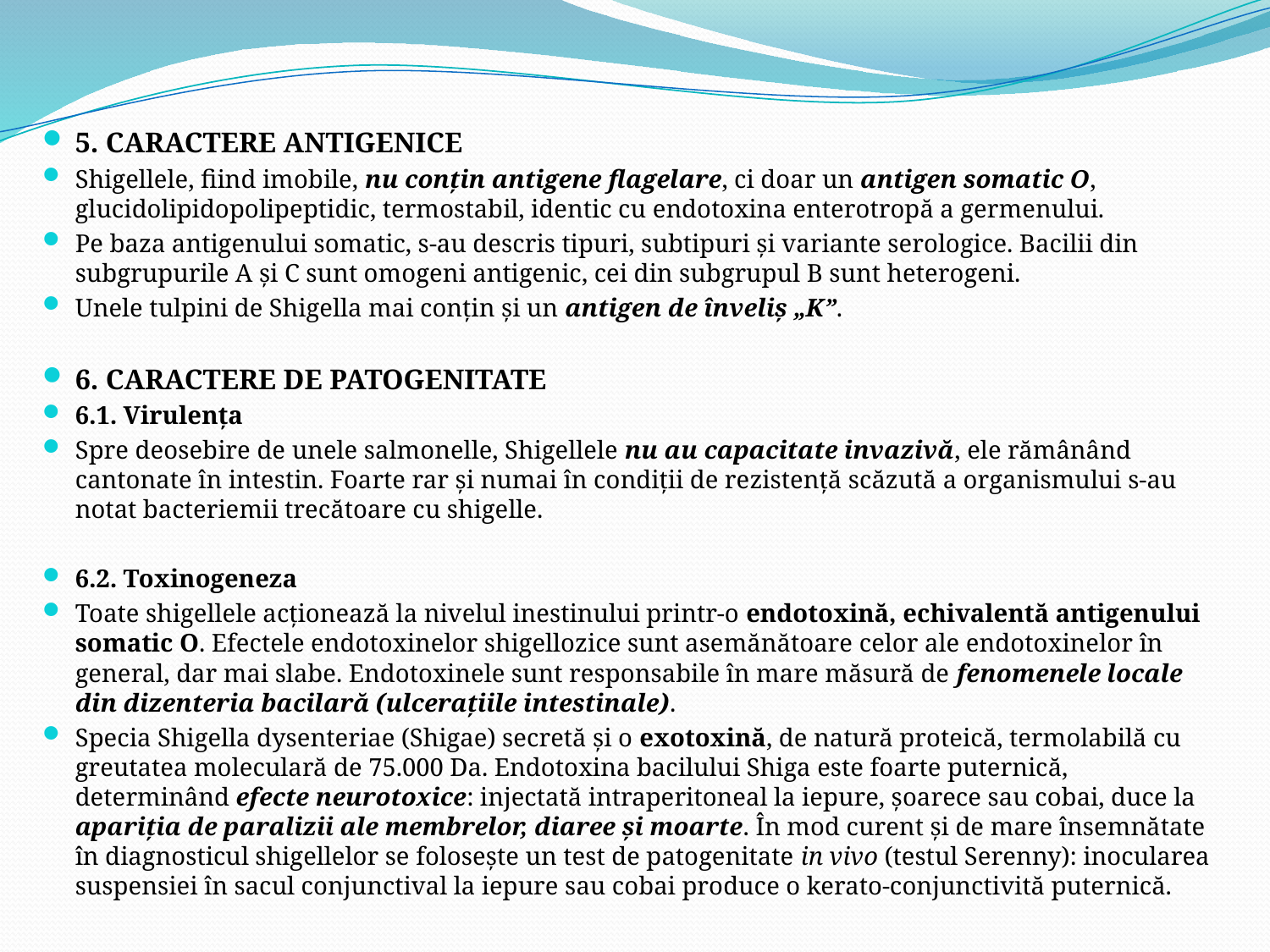

5. CARACTERE ANTIGENICE
Shigellele, fiind imobile, nu conţin antigene flagelare, ci doar un antigen somatic O, glucidolipidopolipeptidic, termostabil, identic cu endotoxina enterotropă a germenului.
Pe baza antigenului somatic, s-au descris tipuri, subtipuri şi variante serologice. Bacilii din subgrupurile A şi C sunt omogeni antigenic, cei din subgrupul B sunt heterogeni.
Unele tulpini de Shigella mai conţin şi un antigen de înveliş „K”.

6. CARACTERE DE PATOGENITATE
6.1. Virulenţa
Spre deosebire de unele salmonelle, Shigellele nu au capacitate invazivă, ele rămânând cantonate în intestin. Foarte rar şi numai în condiţii de rezistenţă scăzută a organismului s-au notat bacteriemii trecătoare cu shigelle.

6.2. Toxinogeneza
Toate shigellele acţionează la nivelul inestinului printr-o endotoxină, echivalentă antigenului somatic O. Efectele endotoxinelor shigellozice sunt asemănătoare celor ale endotoxinelor în general, dar mai slabe. Endotoxinele sunt responsabile în mare măsură de fenomenele locale din dizenteria bacilară (ulceraţiile intestinale).
Specia Shigella dysenteriae (Shigae) secretă şi o exotoxină, de natură proteică, termolabilă cu greutatea moleculară de 75.000 Da. Endotoxina bacilului Shiga este foarte puternică, determinând efecte neurotoxice: injectată intraperitoneal la iepure, şoarece sau cobai, duce la apariţia de paralizii ale membrelor, diaree şi moarte. În mod curent şi de mare însemnătate în diagnosticul shigellelor se foloseşte un test de patogenitate in vivo (testul Serenny): inocularea suspensiei în sacul conjunctival la iepure sau cobai produce o kerato-conjunctivită puternică.